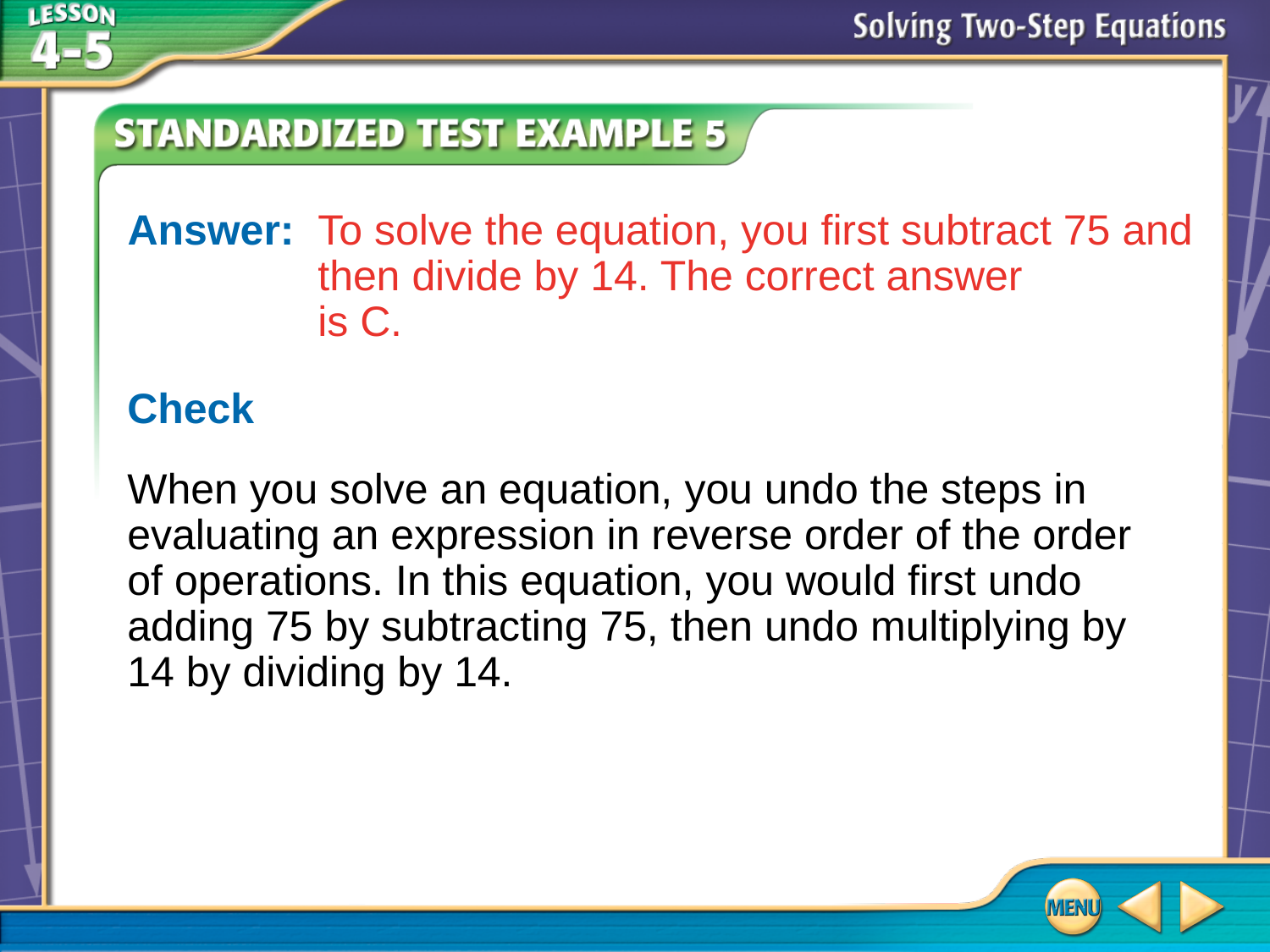

Answer: 	To solve the equation, you first subtract 75 and then divide by 14. The correct answer
is C.
Check
When you solve an equation, you undo the steps in evaluating an expression in reverse order of the order of operations. In this equation, you would first undo adding 75 by subtracting 75, then undo multiplying by 14 by dividing by 14.
# Example 5